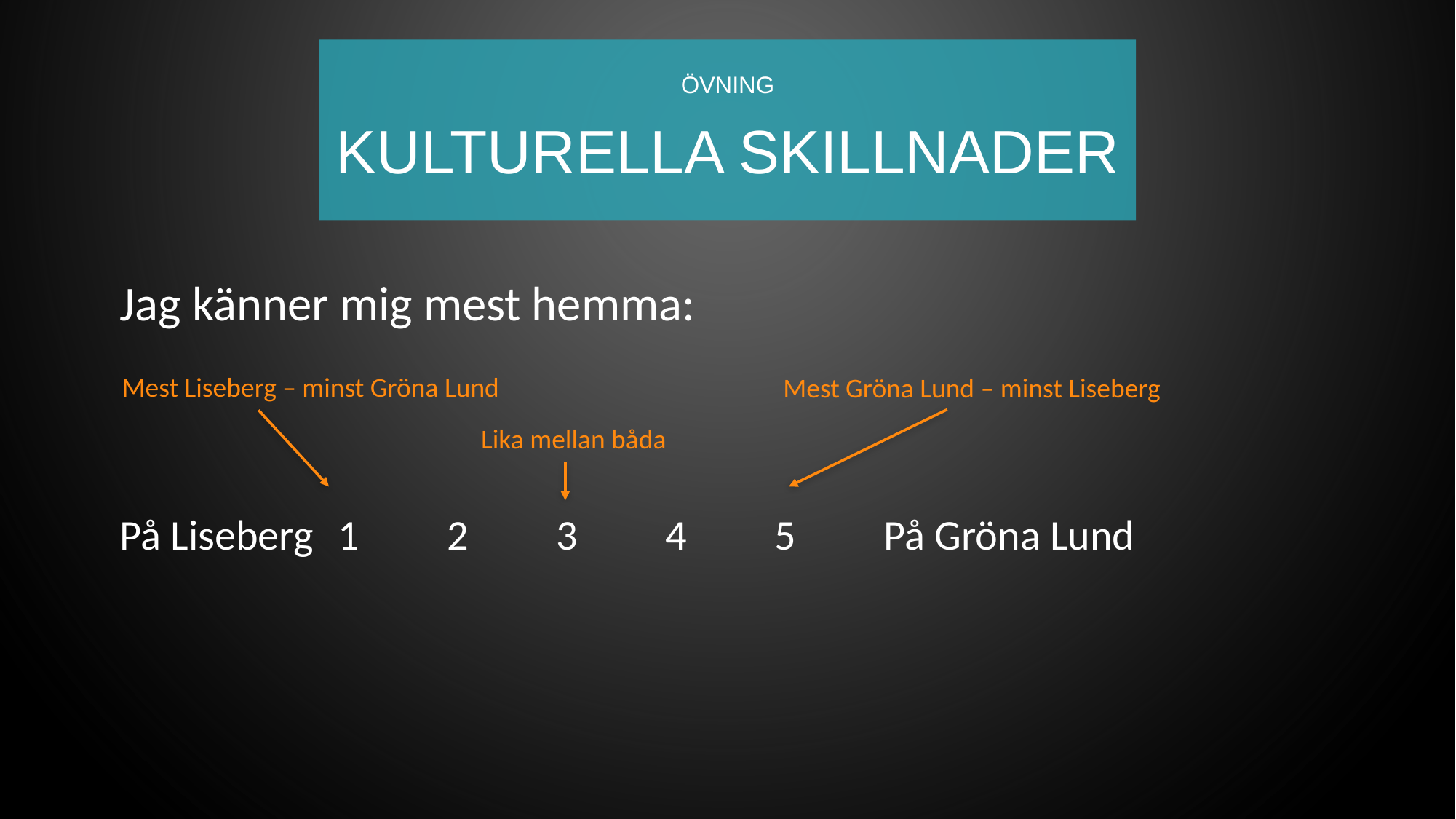

ÖVNING

KULTURELLA SKILLNADER
Jag känner mig mest hemma:

På Liseberg 	1	2	3	4	5  	På Gröna Lund
Mest Liseberg – minst Gröna Lund
Mest Gröna Lund – minst Liseberg
Lika mellan båda